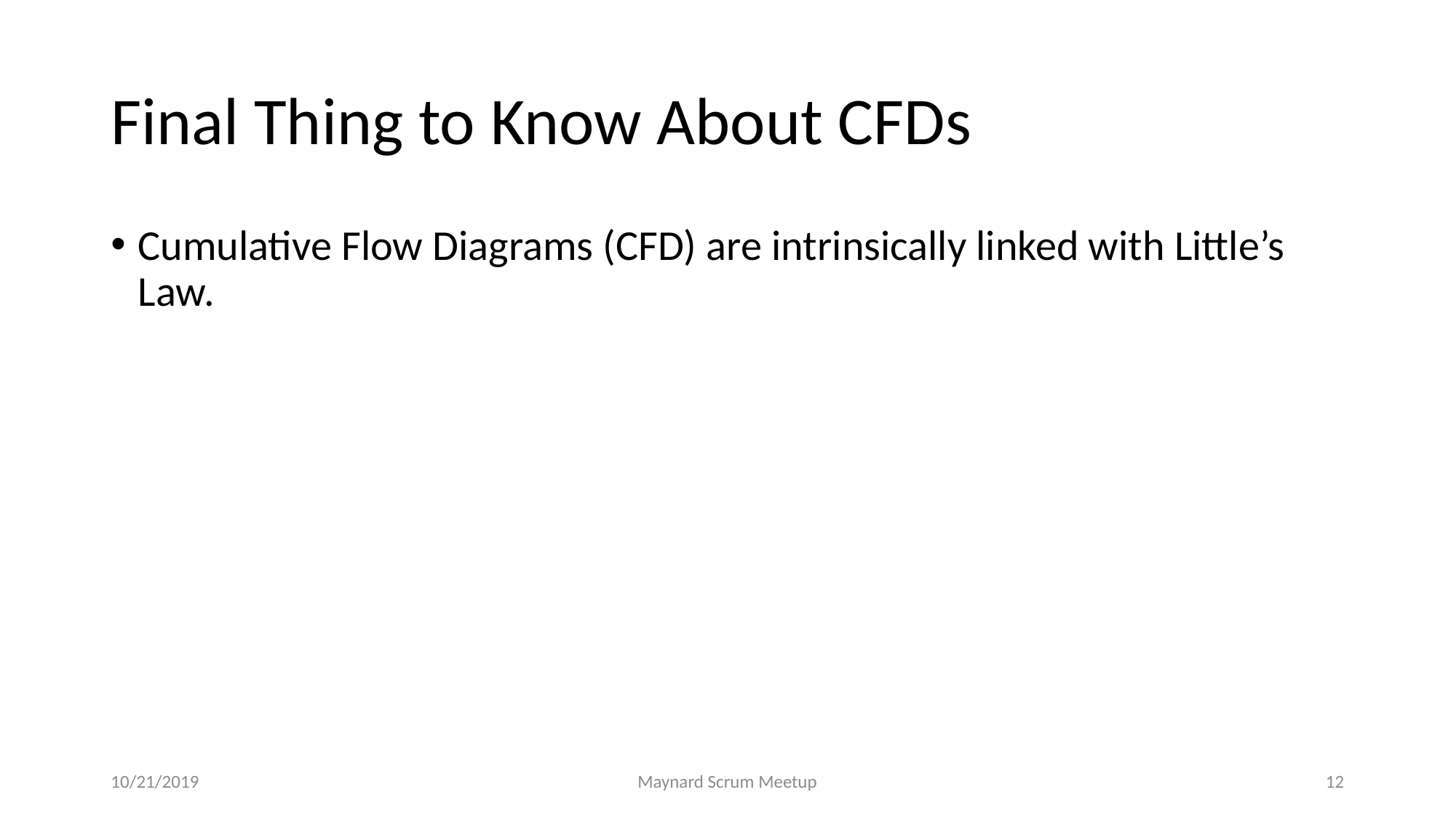

# Final Thing to Know About CFDs
Cumulative Flow Diagrams (CFD) are intrinsically linked with Little’s Law.
10/21/2019
Maynard Scrum Meetup
12